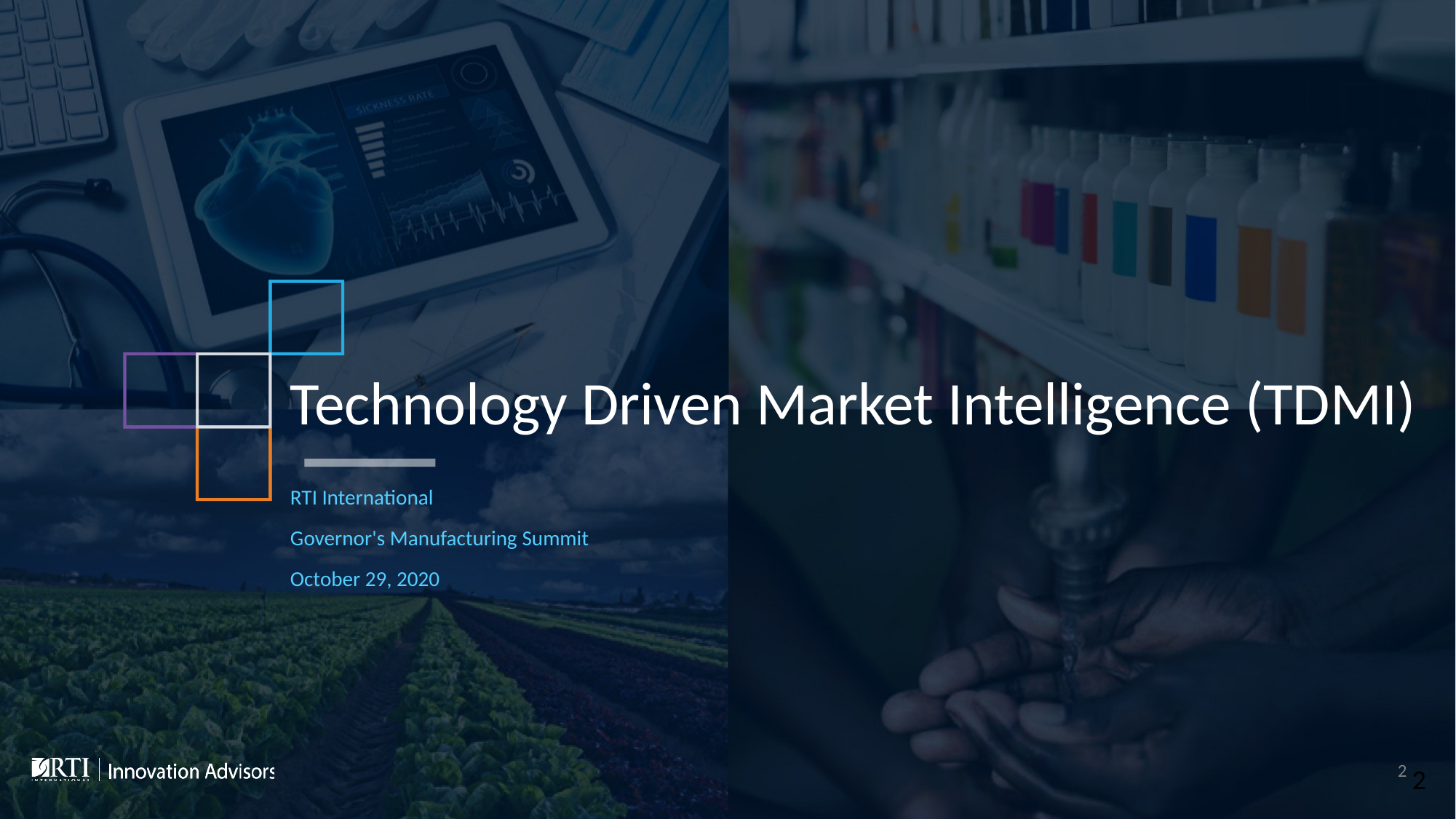

# Technology Driven Market Intelligence (TDMI)
RTI International
Governor's Manufacturing Summit
October 29, 2020
2